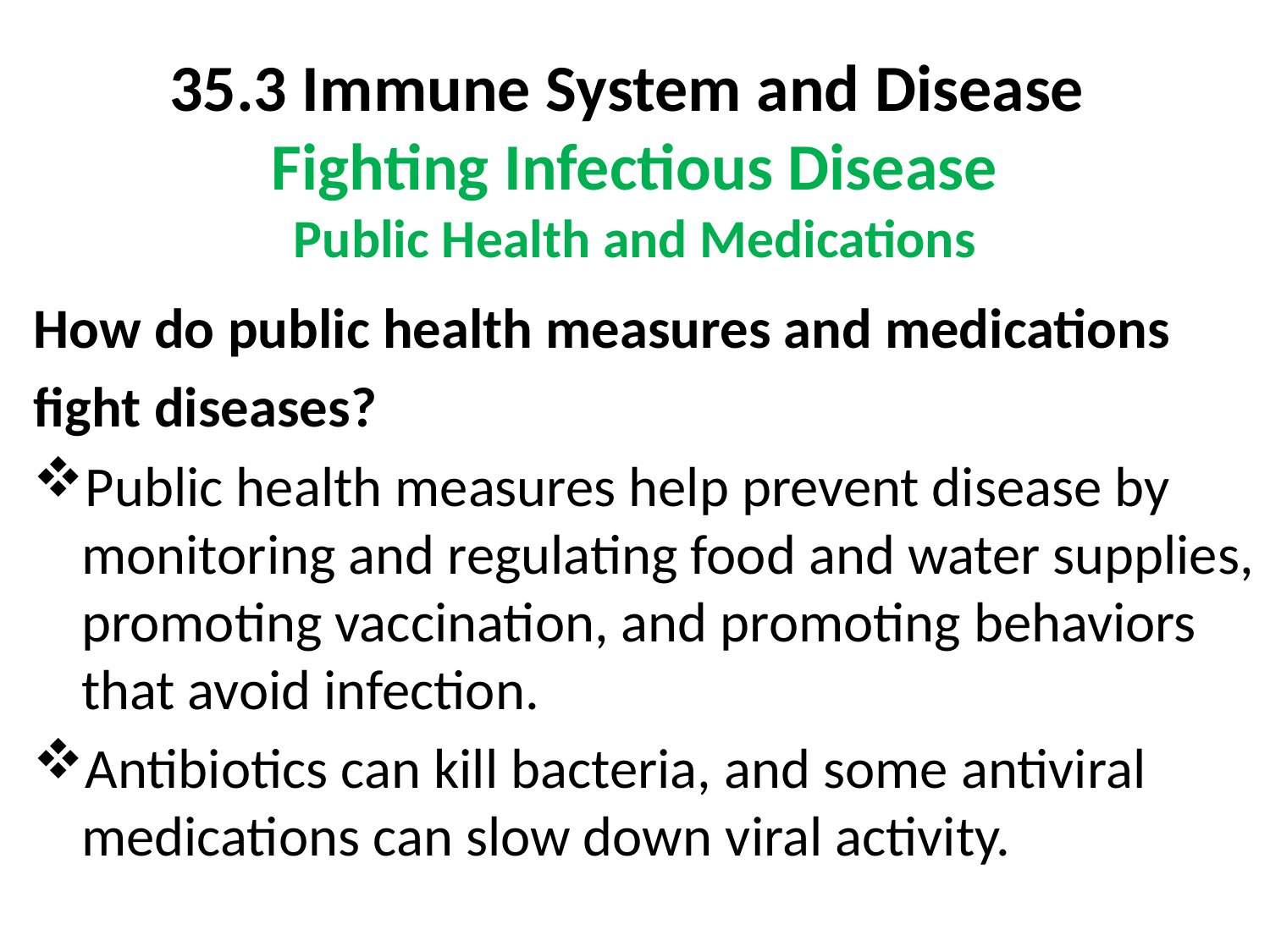

# 35.3 Immune System and Disease Fighting Infectious Disease Public Health and Medications
How do public health measures and medications
fight diseases?
Public health measures help prevent disease by monitoring and regulating food and water supplies, promoting vaccination, and promoting behaviors that avoid infection.
Antibiotics can kill bacteria, and some antiviral medications can slow down viral activity.